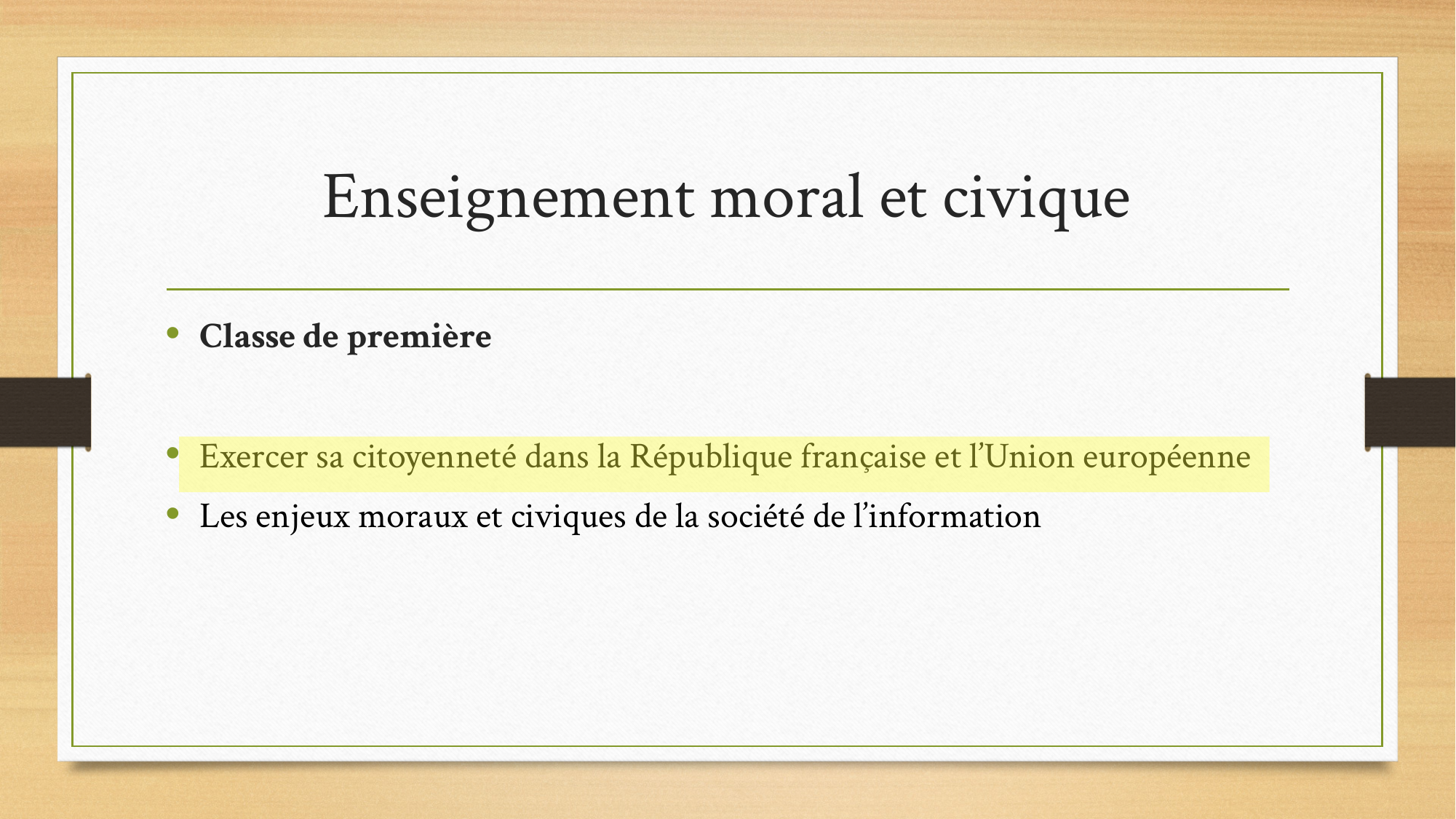

# Enseignement moral et civique
Classe de première

Exercer sa citoyenneté dans la République française et l’Union européenne
Les enjeux moraux et civiques de la société de l’information